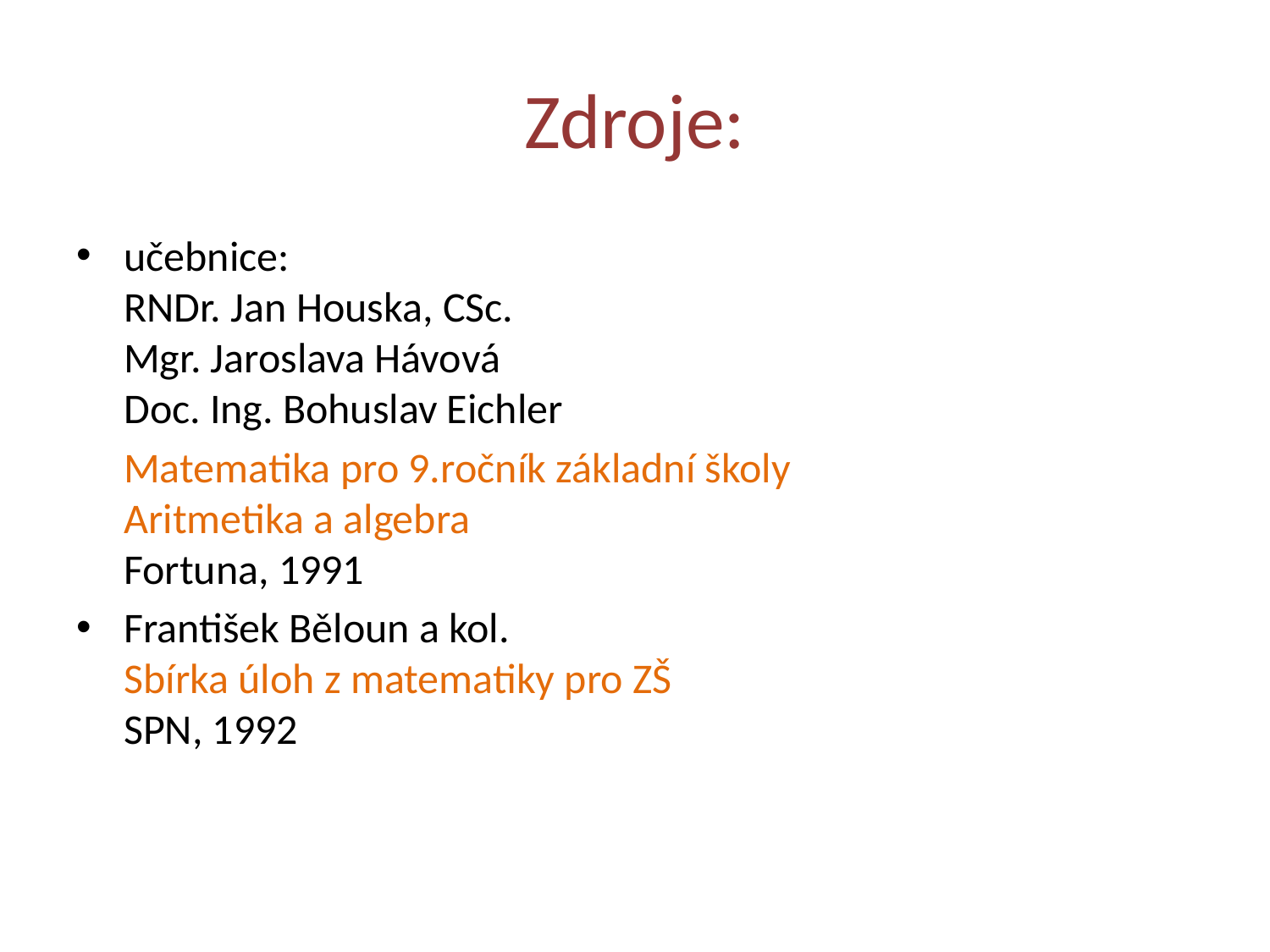

# Zdroje:
učebnice:
RNDr. Jan Houska, CSc.
Mgr. Jaroslava Hávová
Doc. Ing. Bohuslav Eichler
     Matematika pro 9.ročník základní školy
Aritmetika a algebra
Fortuna, 1991
František Běloun a kol.
Sbírka úloh z matematiky pro ZŠ
SPN, 1992